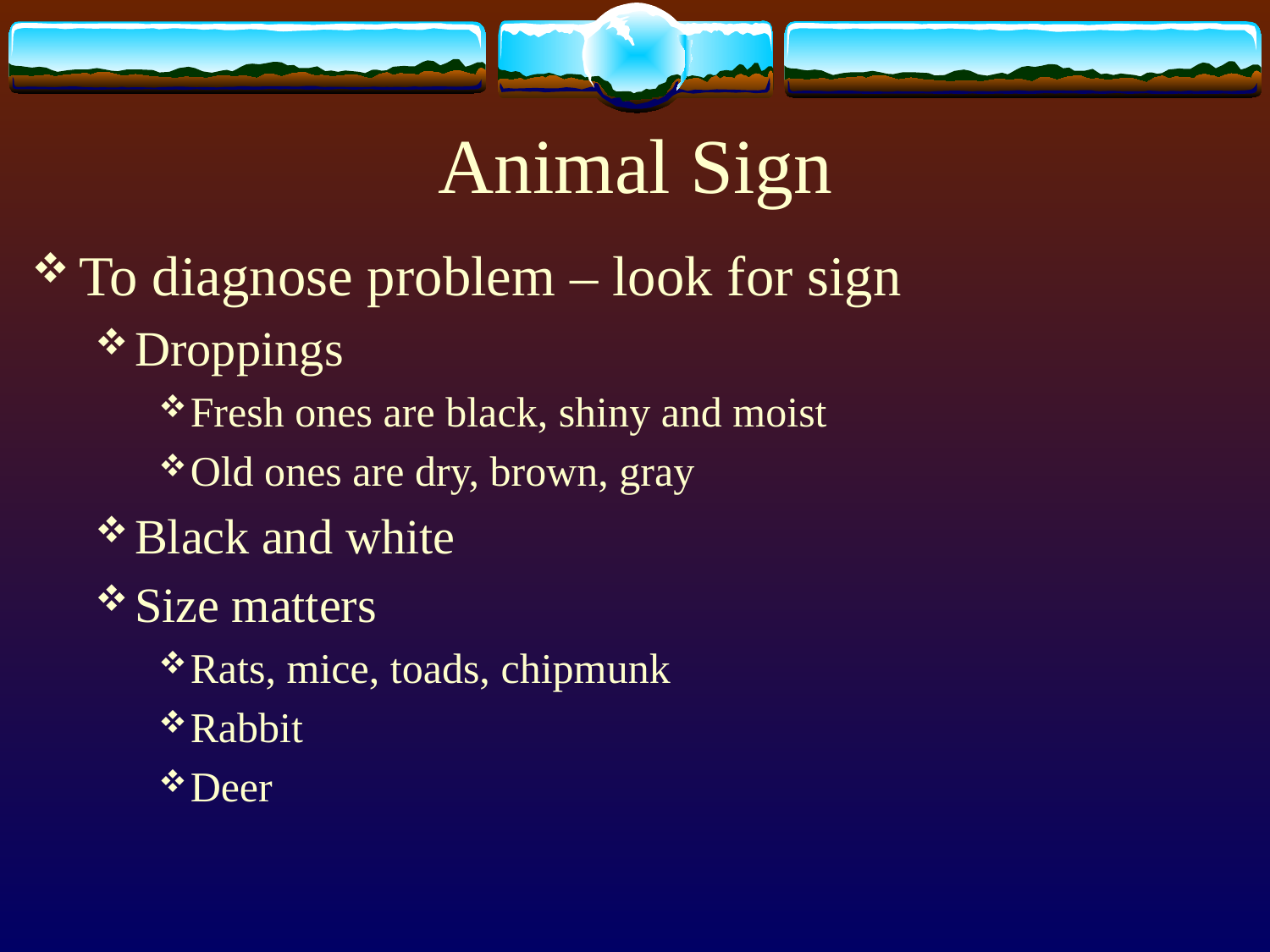

# Animal Sign
To diagnose problem – look for sign
Droppings
Fresh ones are black, shiny and moist
Old ones are dry, brown, gray
Black and white
Size matters
Rats, mice, toads, chipmunk
Rabbit
Deer